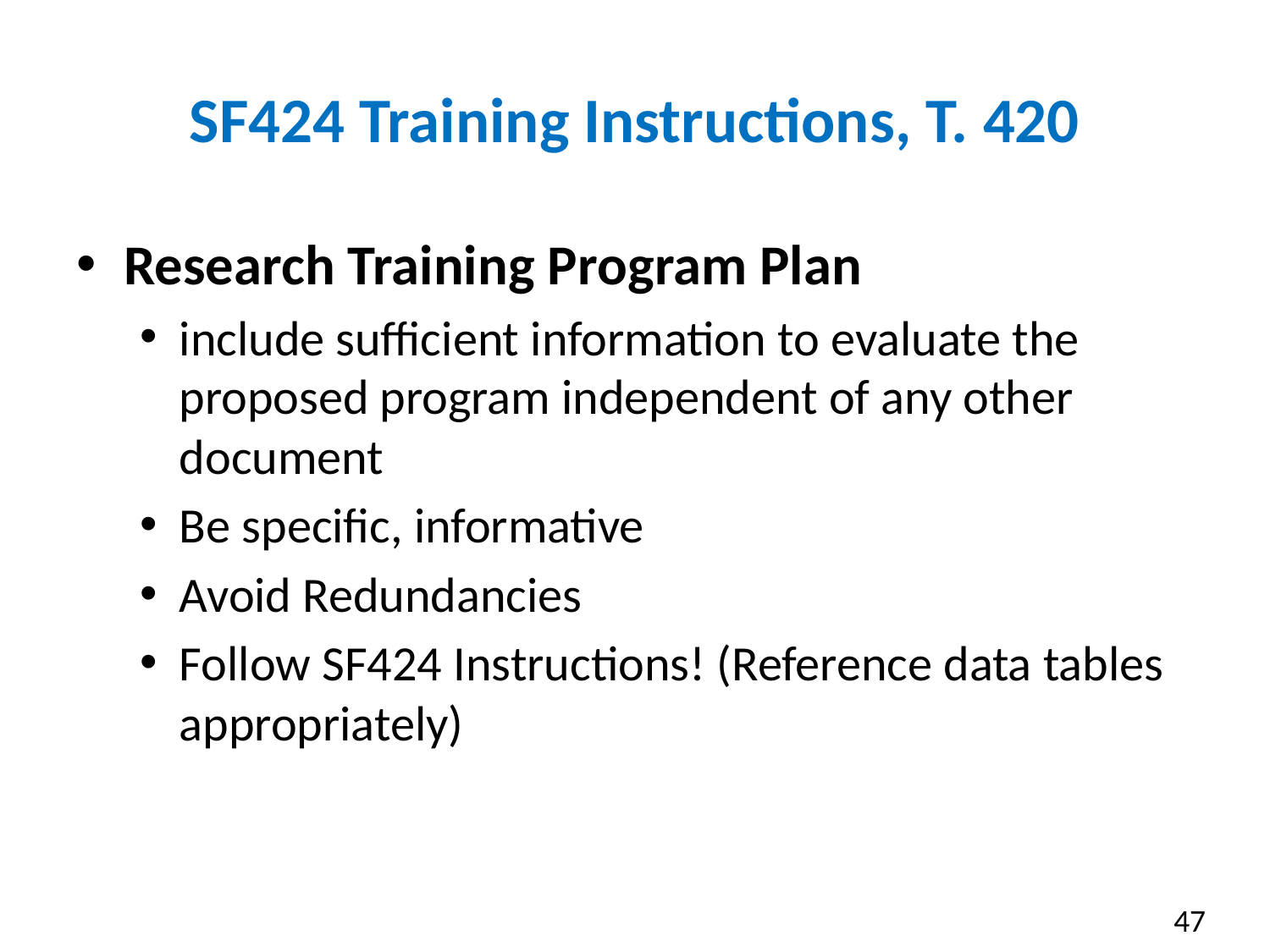

# SF424 Training Instructions, T. 420
Research Training Program Plan
include sufficient information to evaluate the proposed program independent of any other document
Be specific, informative
Avoid Redundancies
Follow SF424 Instructions! (Reference data tables appropriately)
47